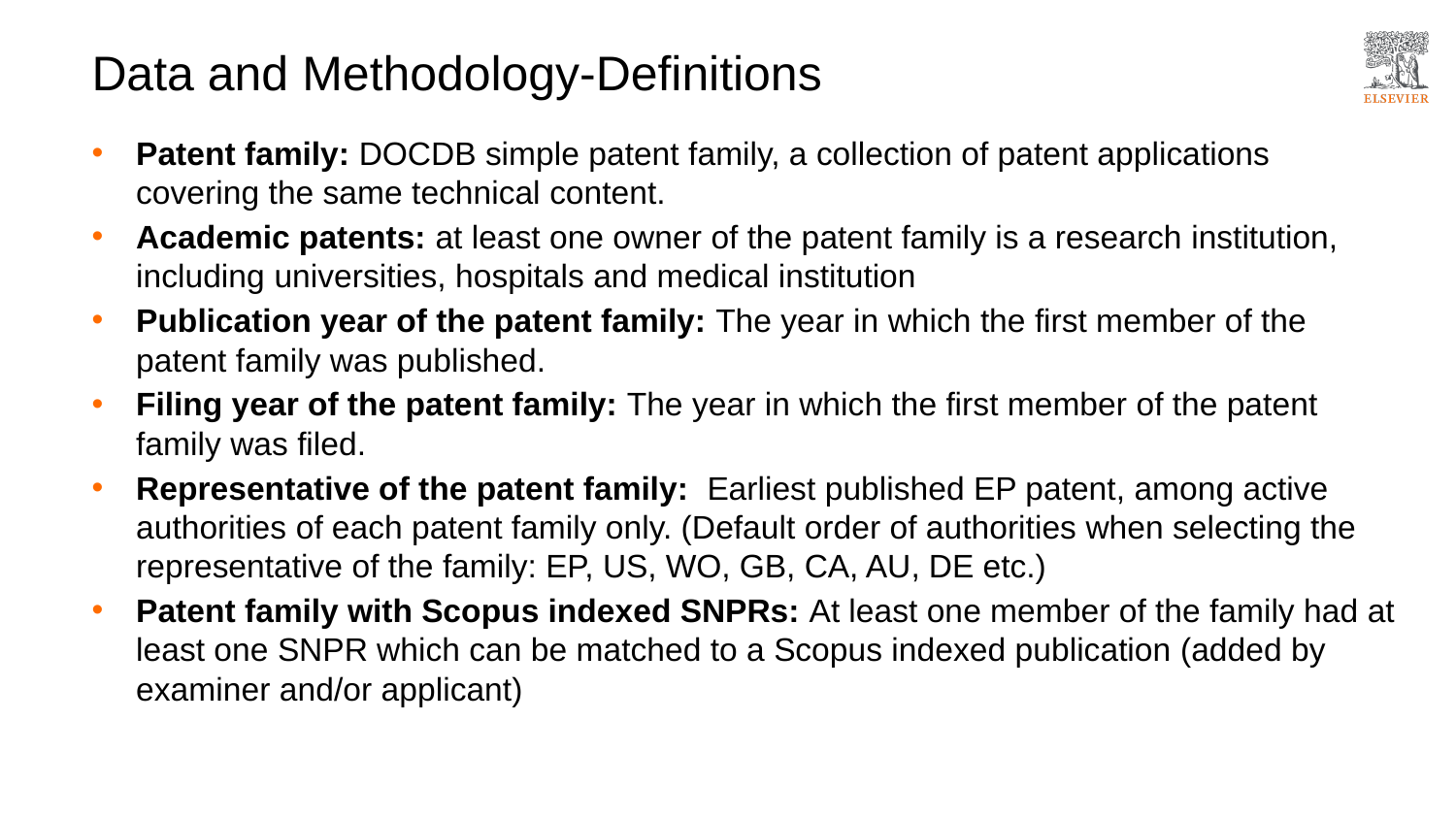

# Data and Methodology-Definitions
Patent family: DOCDB simple patent family, a collection of patent applications covering the same technical content.
Academic patents: at least one owner of the patent family is a research institution, including universities, hospitals and medical institution
Publication year of the patent family: The year in which the first member of the patent family was published.
Filing year of the patent family: The year in which the first member of the patent family was filed.
Representative of the patent family:  Earliest published EP patent, among active authorities of each patent family only. (Default order of authorities when selecting the representative of the family: EP, US, WO, GB, CA, AU, DE etc.)
Patent family with Scopus indexed SNPRs: At least one member of the family had at least one SNPR which can be matched to a Scopus indexed publication (added by examiner and/or applicant)

.